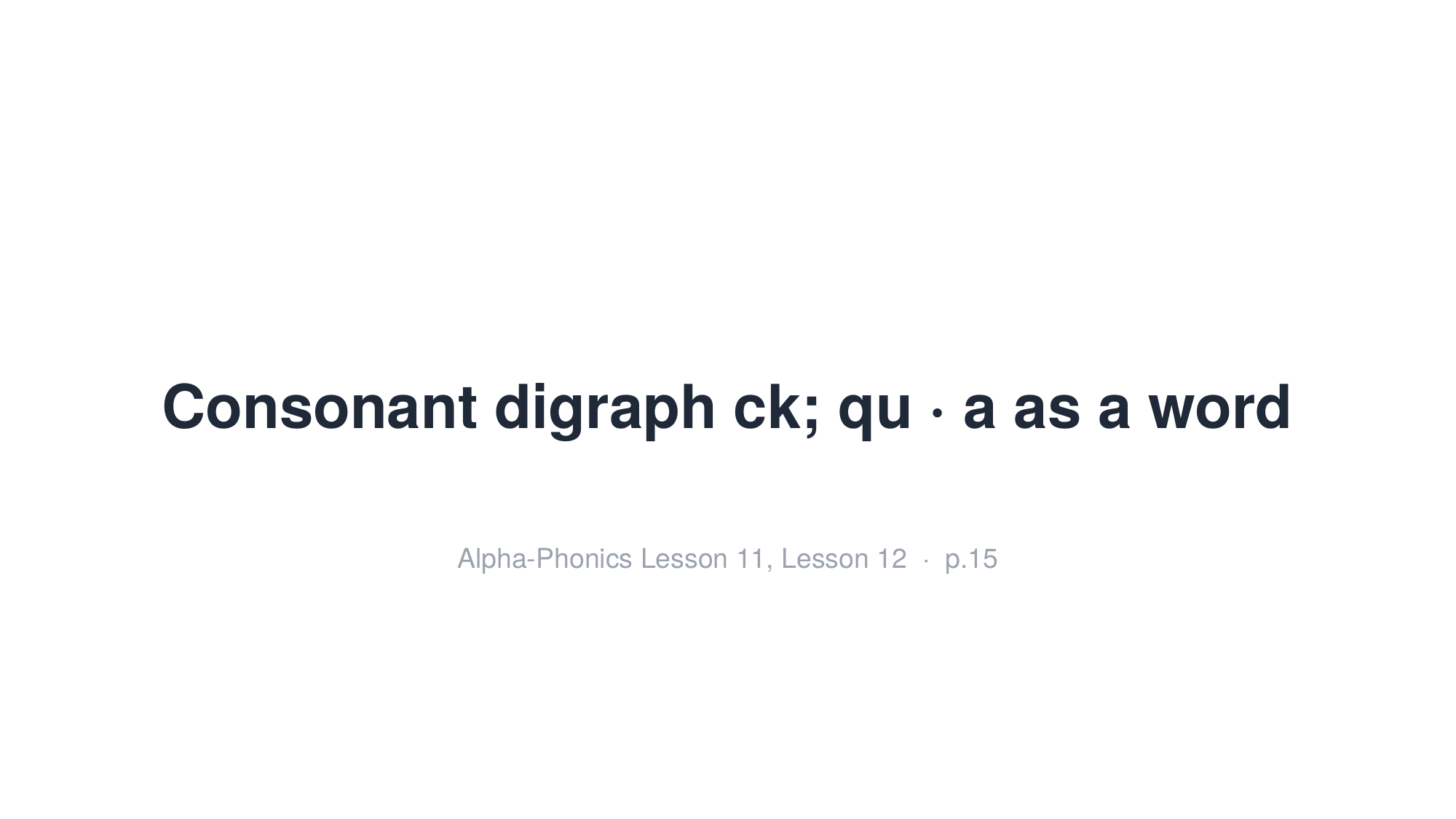

Consonant digraph ck; qu · a as a word
Alpha-Phonics Lesson 11, Lesson 12  ·  p.15